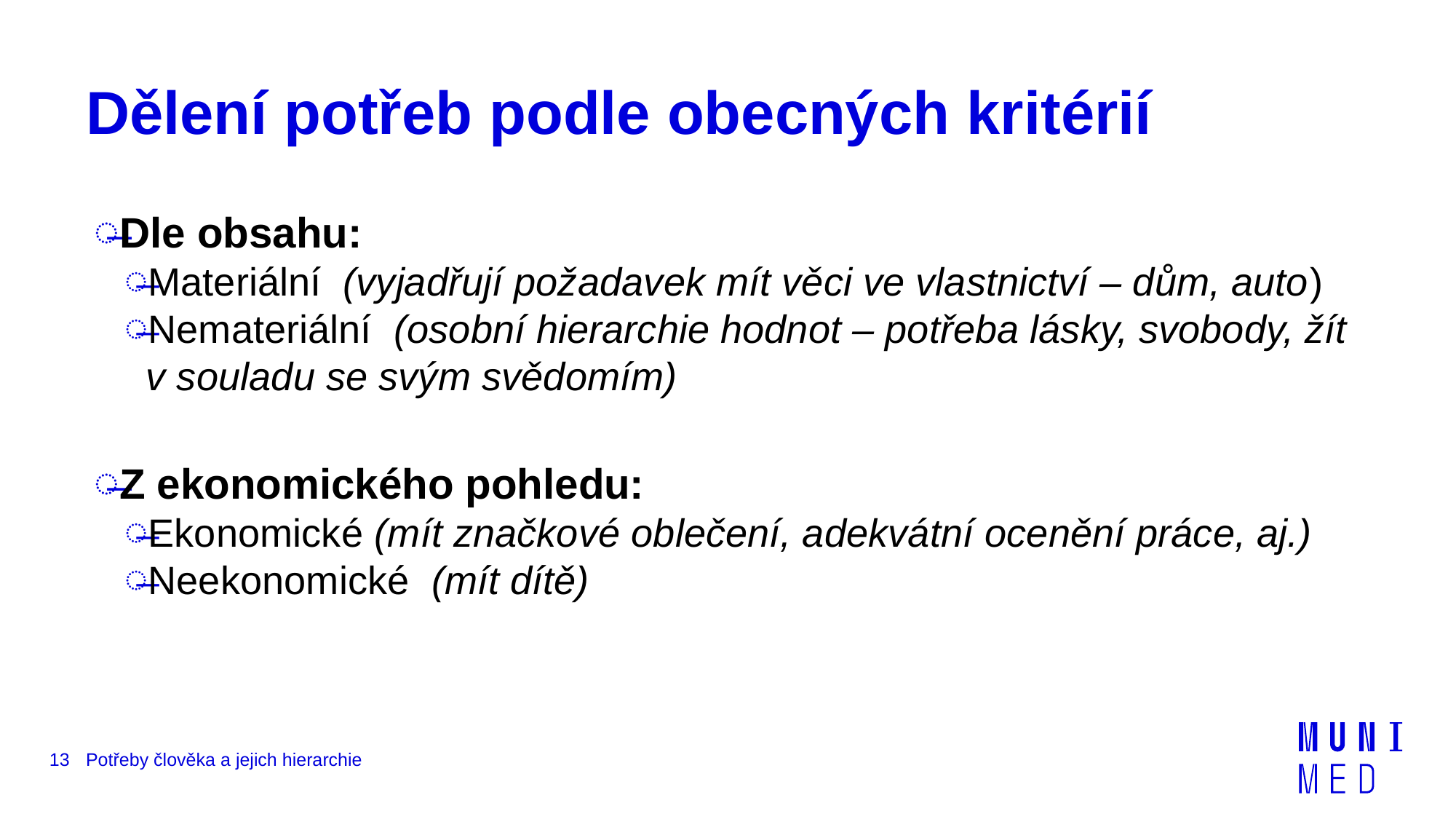

# Dělení potřeb podle obecných kritérií
Dle obsahu:
Materiální  (vyjadřují požadavek mít věci ve vlastnictví – dům, auto)
Nemateriální  (osobní hierarchie hodnot – potřeba lásky, svobody, žít v souladu se svým svědomím)

Z ekonomického pohledu:
Ekonomické (mít značkové oblečení, adekvátní ocenění práce, aj.)
Neekonomické  (mít dítě)

13
Potřeby člověka a jejich hierarchie